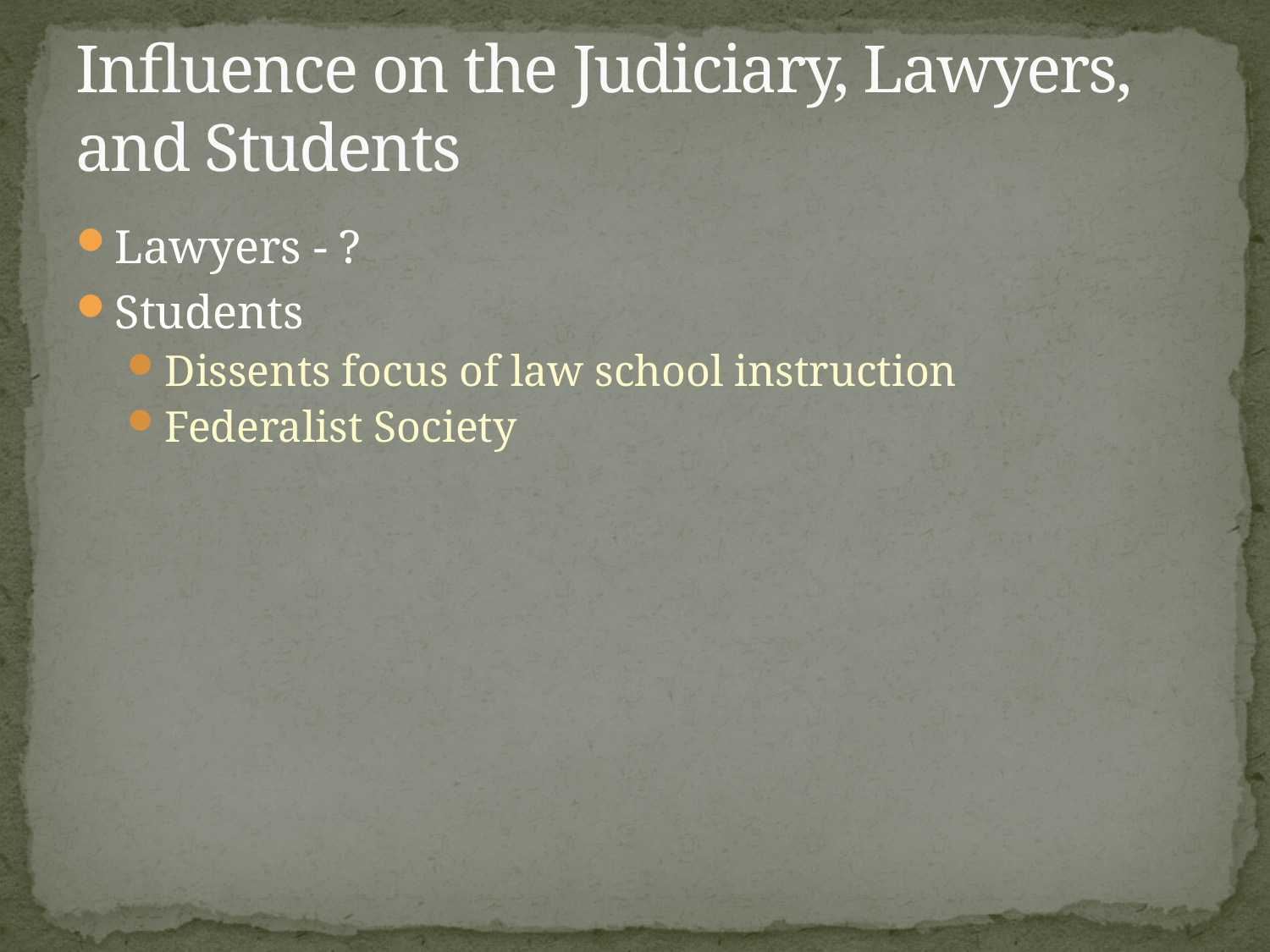

# Influence on the Judiciary, Lawyers, and Students
Lawyers - ?
Students
Dissents focus of law school instruction
Federalist Society